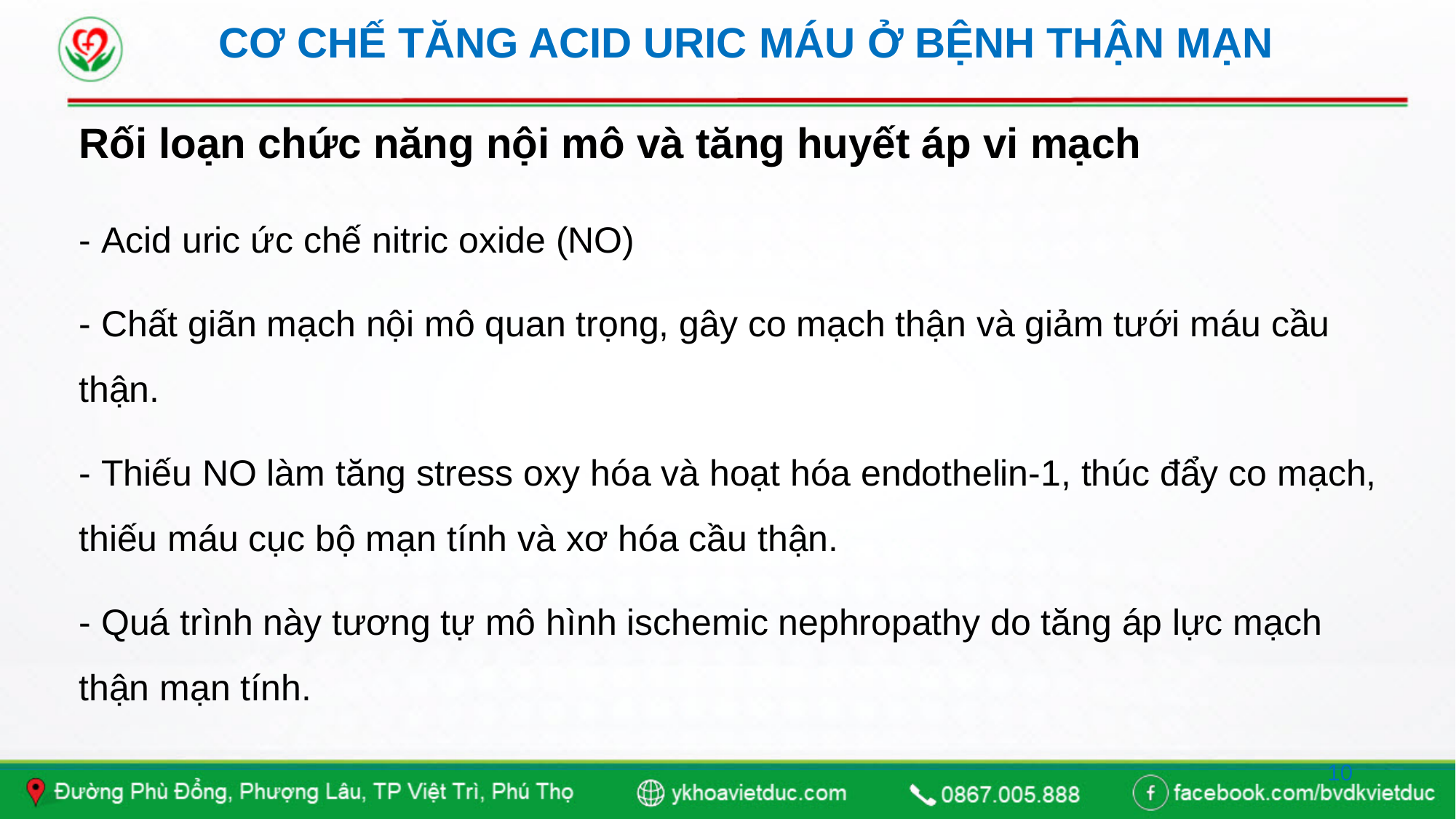

# CƠ CHẾ TĂNG ACID URIC MÁU Ở BỆNH THẬN MẠN
Rối loạn chức năng nội mô và tăng huyết áp vi mạch
- Acid uric ức chế nitric oxide (NO)
- Chất giãn mạch nội mô quan trọng, gây co mạch thận và giảm tưới máu cầu thận.
- Thiếu NO làm tăng stress oxy hóa và hoạt hóa endothelin-1, thúc đẩy co mạch, thiếu máu cục bộ mạn tính và xơ hóa cầu thận.
- Quá trình này tương tự mô hình ischemic nephropathy do tăng áp lực mạch thận mạn tính.